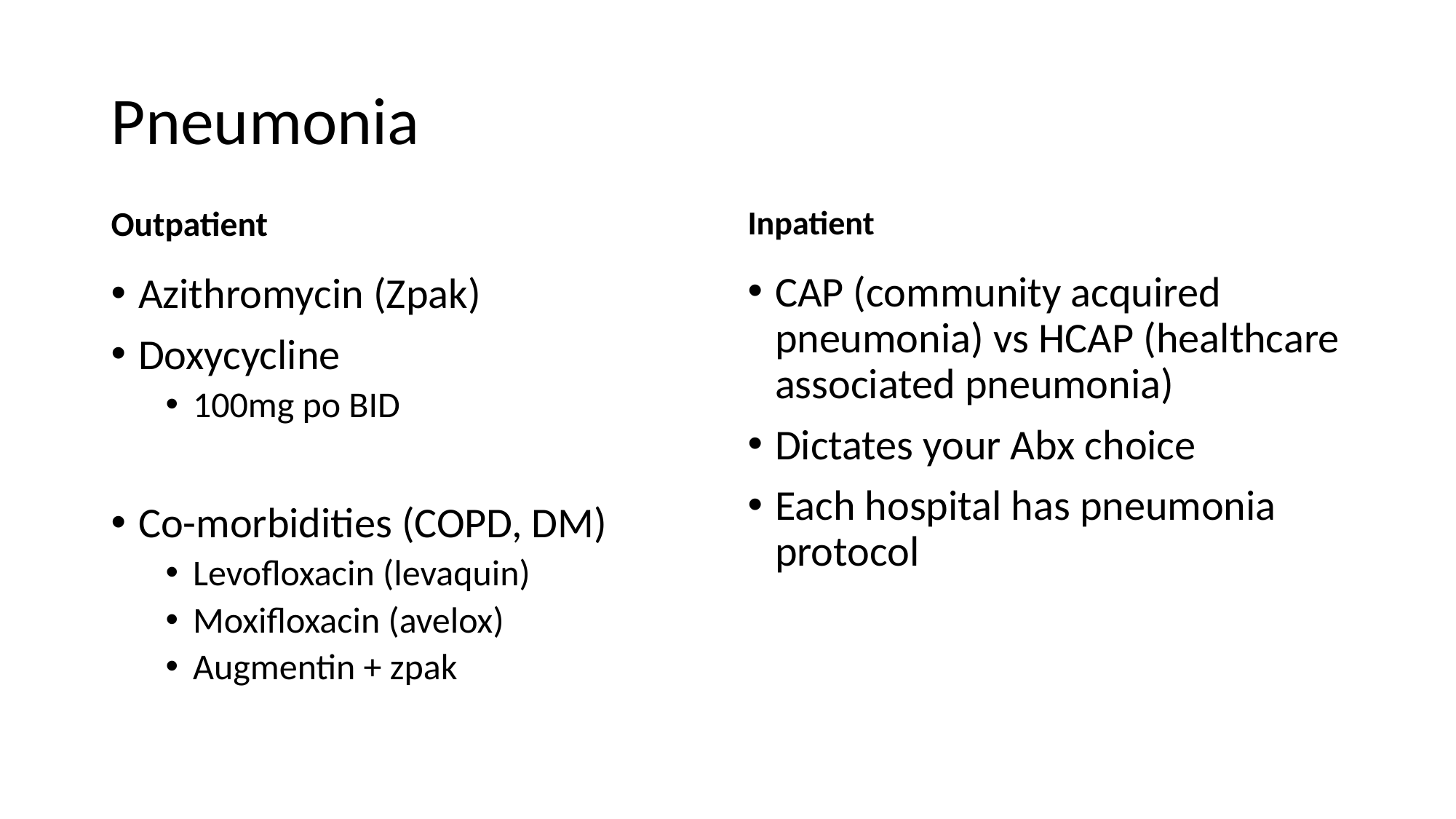

# Pneumonia
Outpatient
Inpatient
CAP (community acquired pneumonia) vs HCAP (healthcare associated pneumonia)
Dictates your Abx choice
Each hospital has pneumonia protocol

Azithromycin (Zpak)
Doxycycline
100mg po BID

Co-morbidities (COPD, DM)
Levofloxacin (levaquin)
Moxifloxacin (avelox)
Augmentin + zpak